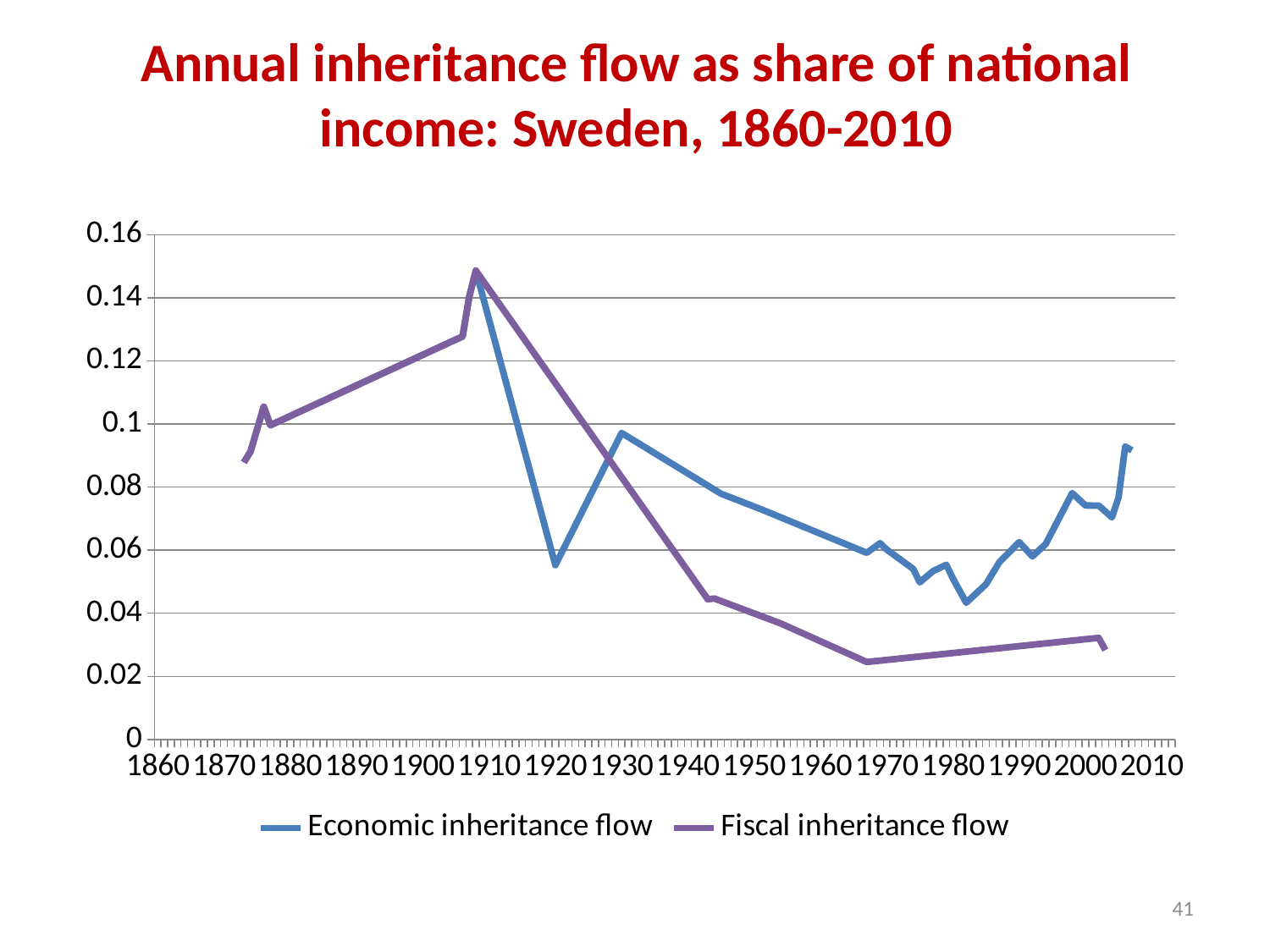

# Annual inheritance flow as share of national income: Sweden, 1860-2010

[unsupported chart]

41